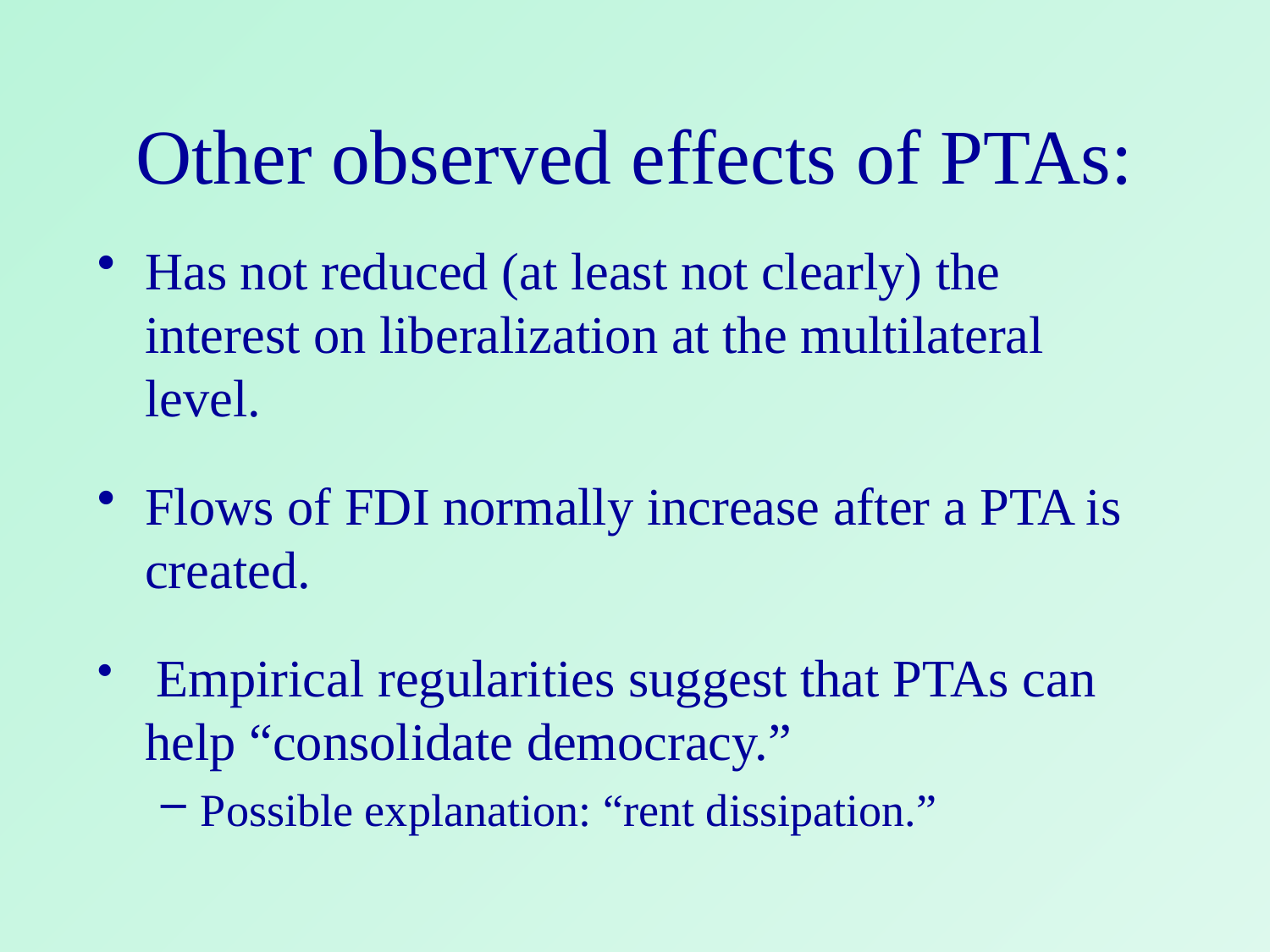

# Other observed effects of PTAs:

Has not reduced (at least not clearly) the interest on liberalization at the multilateral level.

Flows of FDI normally increase after a PTA is created.

 Empirical regularities suggest that PTAs can help “consolidate democracy.”
Possible explanation: “rent dissipation.”